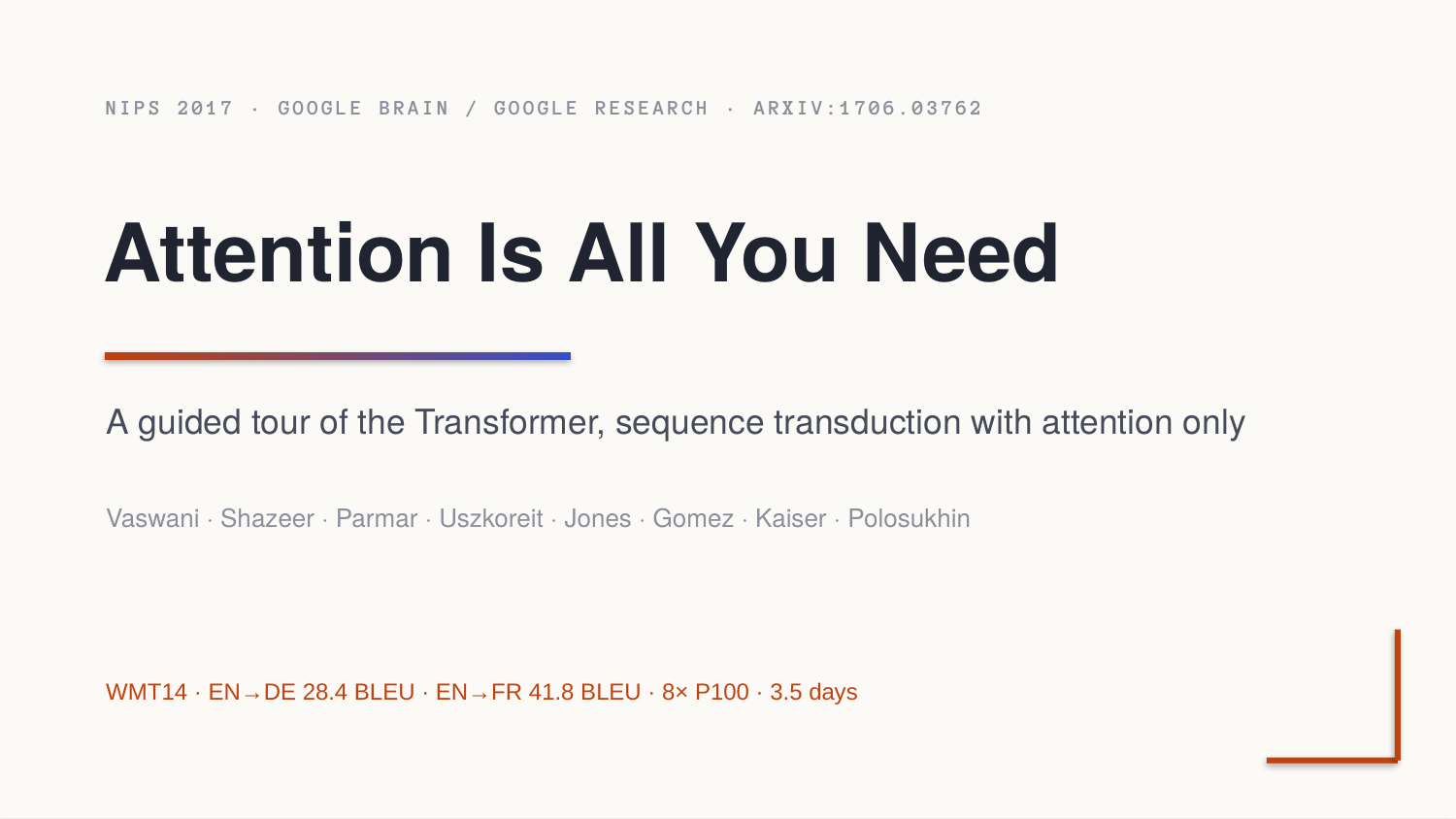

NIPS 2017 · GOOGLE BRAIN / GOOGLE RESEARCH · ARXIV:1706.03762
Attention Is All You Need

A guided tour of the Transformer, sequence transduction with attention only
Vaswani · Shazeer · Parmar · Uszkoreit · Jones · Gomez · Kaiser · Polosukhin

WMT14 · EN→DE 28.4 BLEU · EN→FR 41.8 BLEU · 8× P100 · 3.5 days